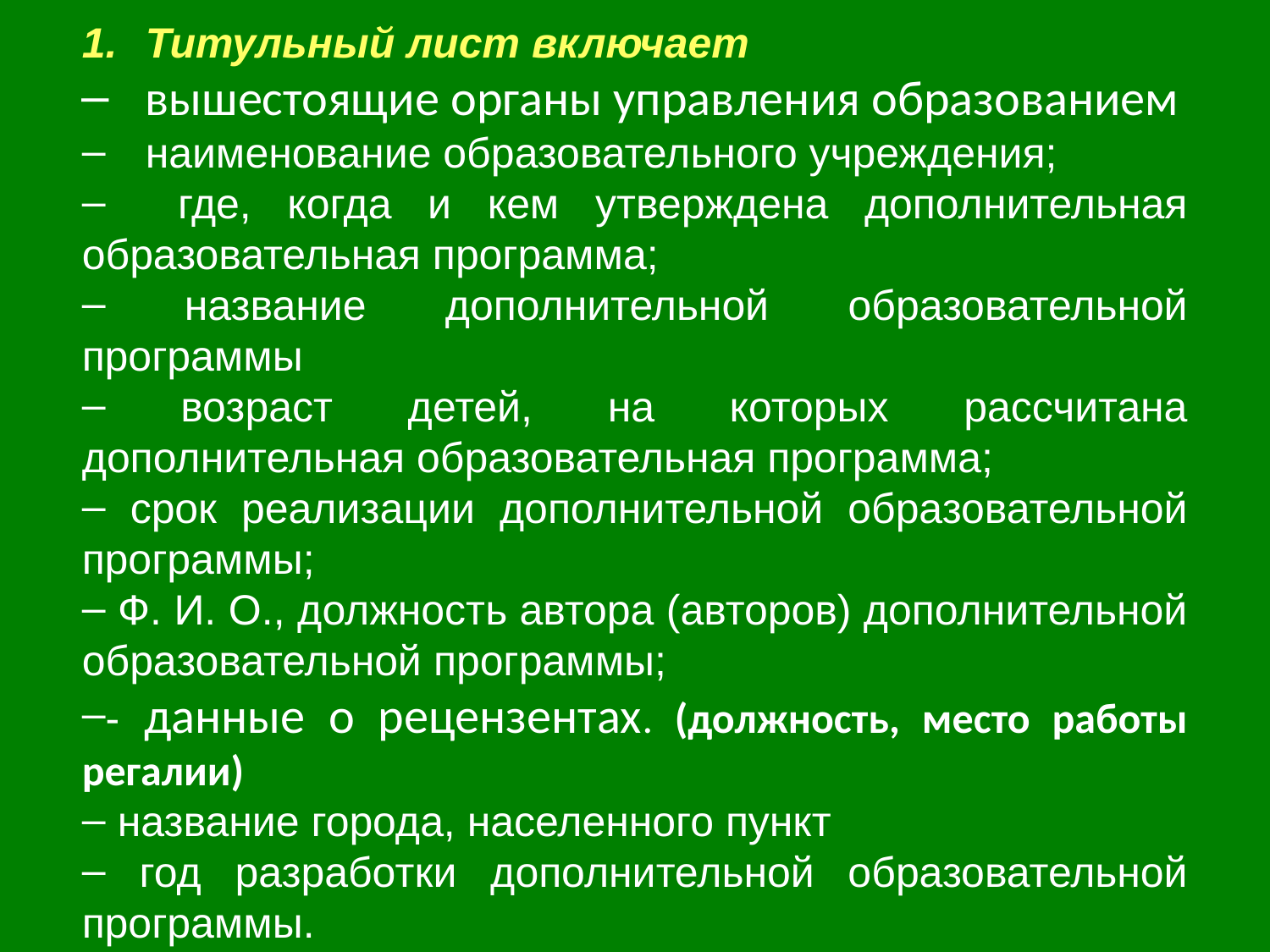

Титульный лист включает
вышестоящие органы управления образованием
наименование образовательного учреждения;
  где, когда и кем утверждена дополнительная образовательная программа;
 название дополнительной образовательной программы
 возраст детей, на которых рассчитана дополнительная образовательная программа;
 срок реализации дополнительной образовательной программы;
 Ф. И. О., должность автора (авторов) дополнительной образовательной программы;
- данные о рецензентах. (должность, место работы регалии)
 название города, населенного пункт
 год разработки дополнительной образовательной программы.